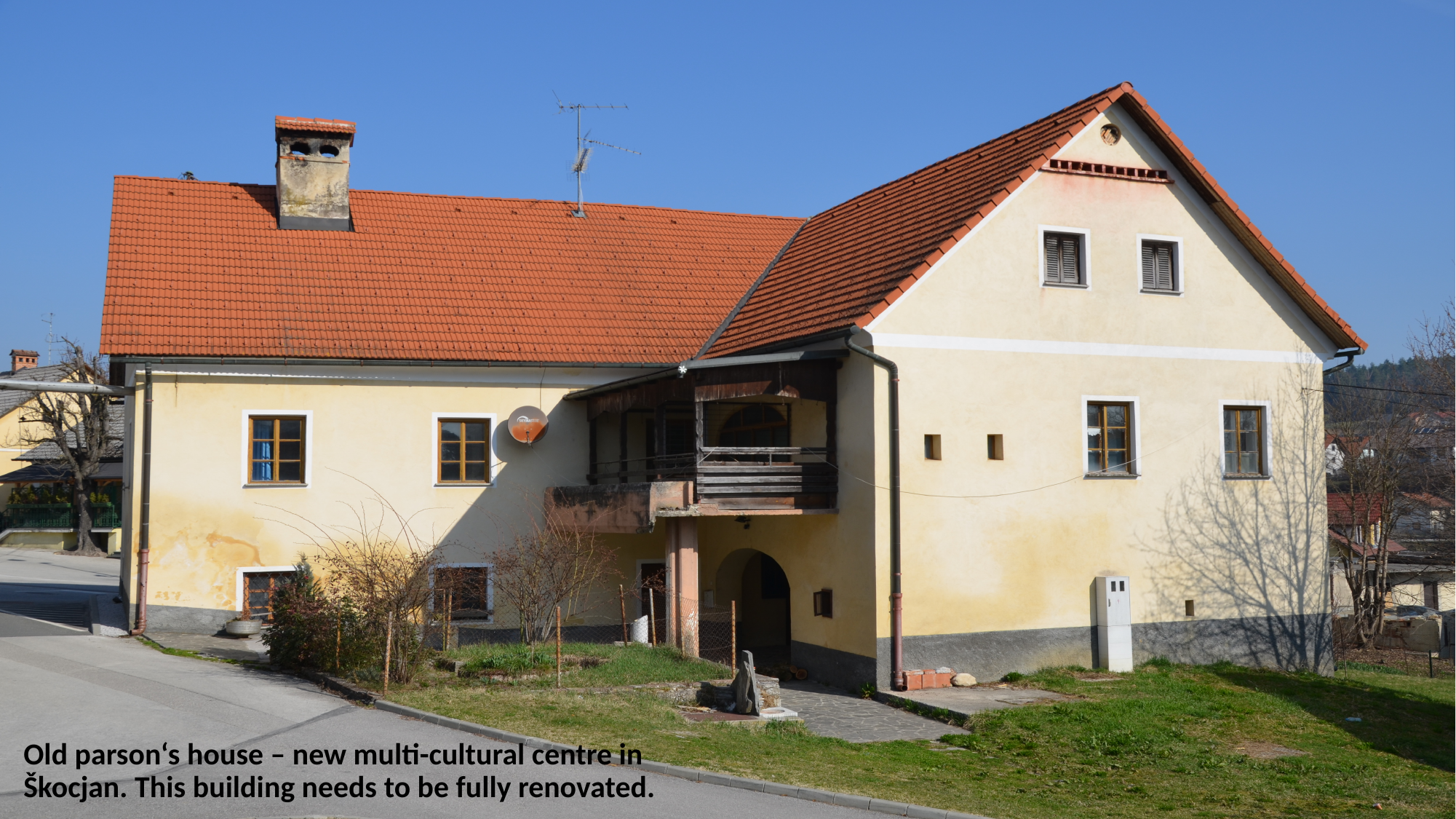

# Old parson‘s house – new multi-cultural centre in Škocjan. This building needs to be fully renovated.